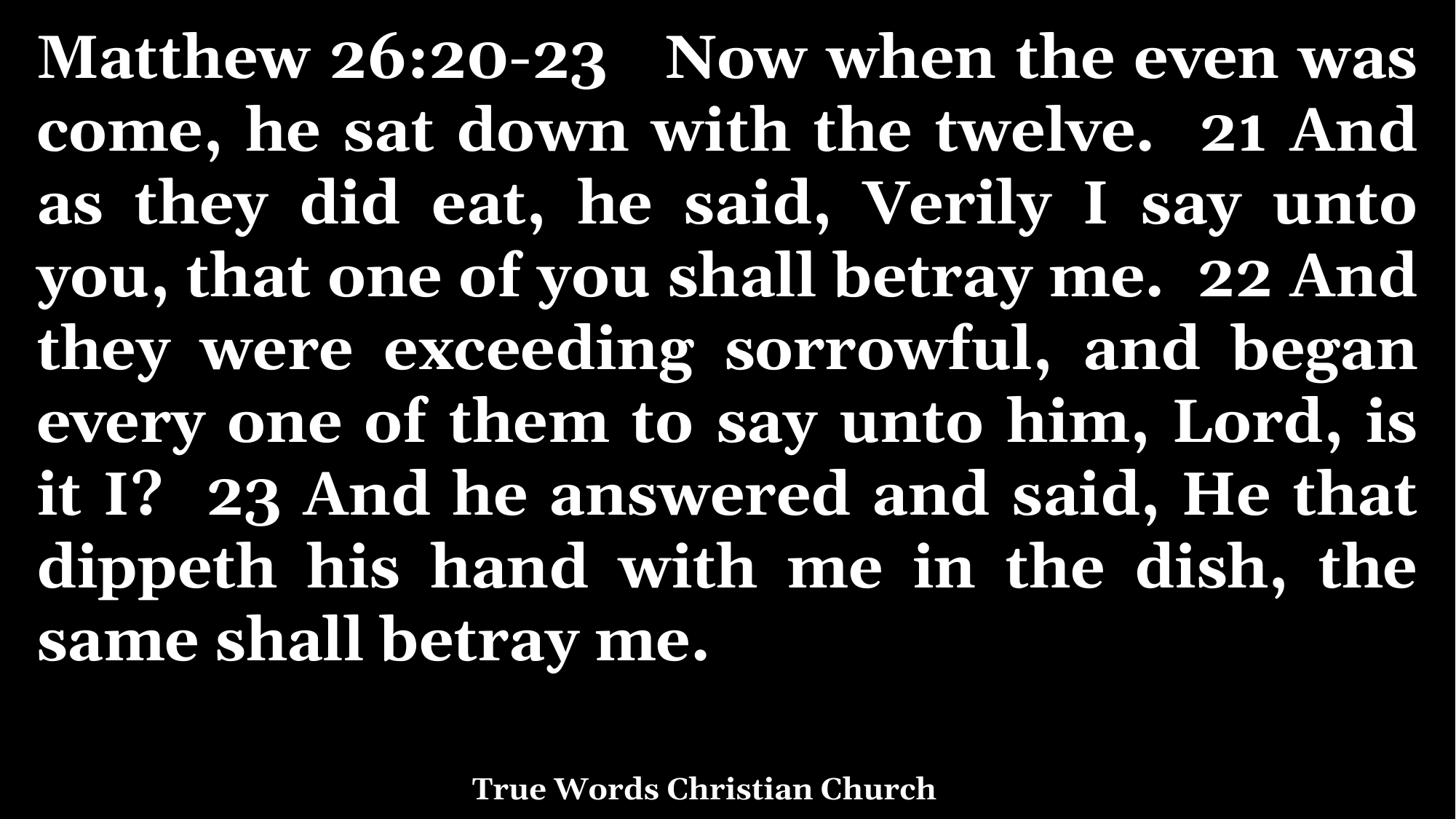

Matthew 26:20-23   Now when the even was come, he sat down with the twelve.  21 And as they did eat, he said, Verily I say unto you, that one of you shall betray me.  22 And they were exceeding sorrowful, and began every one of them to say unto him, Lord, is it I?  23 And he answered and said, He that dippeth his hand with me in the dish, the same shall betray me.
True Words Christian Church